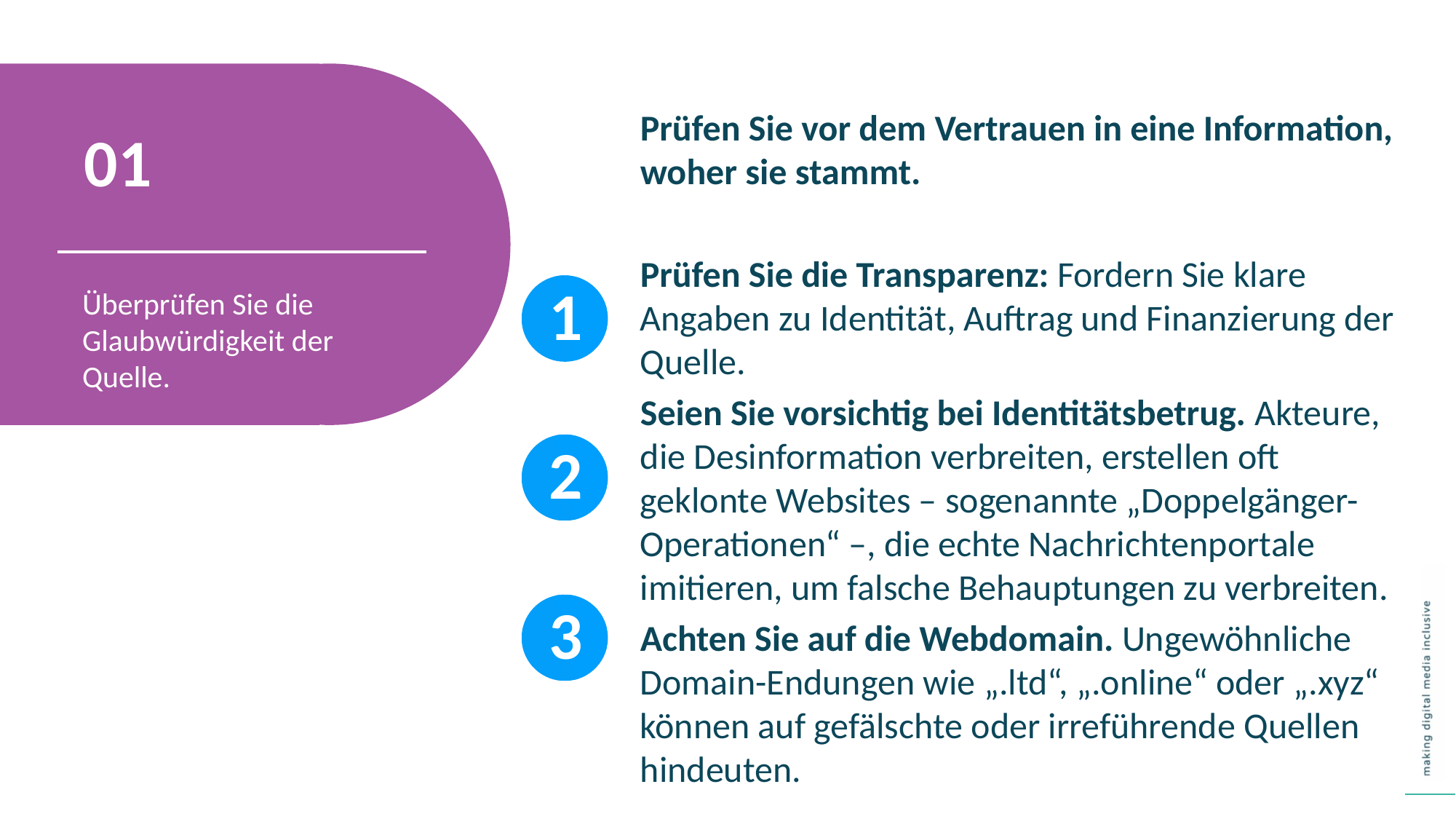

Prüfen Sie vor dem Vertrauen in eine Information, woher sie stammt.

Prüfen Sie die Transparenz: Fordern Sie klare Angaben zu Identität, Auftrag und Finanzierung der Quelle.
Seien Sie vorsichtig bei Identitätsbetrug. Akteure, die Desinformation verbreiten, erstellen oft geklonte Websites – sogenannte „Doppelgänger-Operationen“ –, die echte Nachrichtenportale imitieren, um falsche Behauptungen zu verbreiten.
Achten Sie auf die Webdomain. Ungewöhnliche Domain-Endungen wie „.ltd“, „.online“ oder „.xyz“ können auf gefälschte oder irreführende Quellen hindeuten.

01

1
Überprüfen Sie die Glaubwürdigkeit der Quelle.

2

3